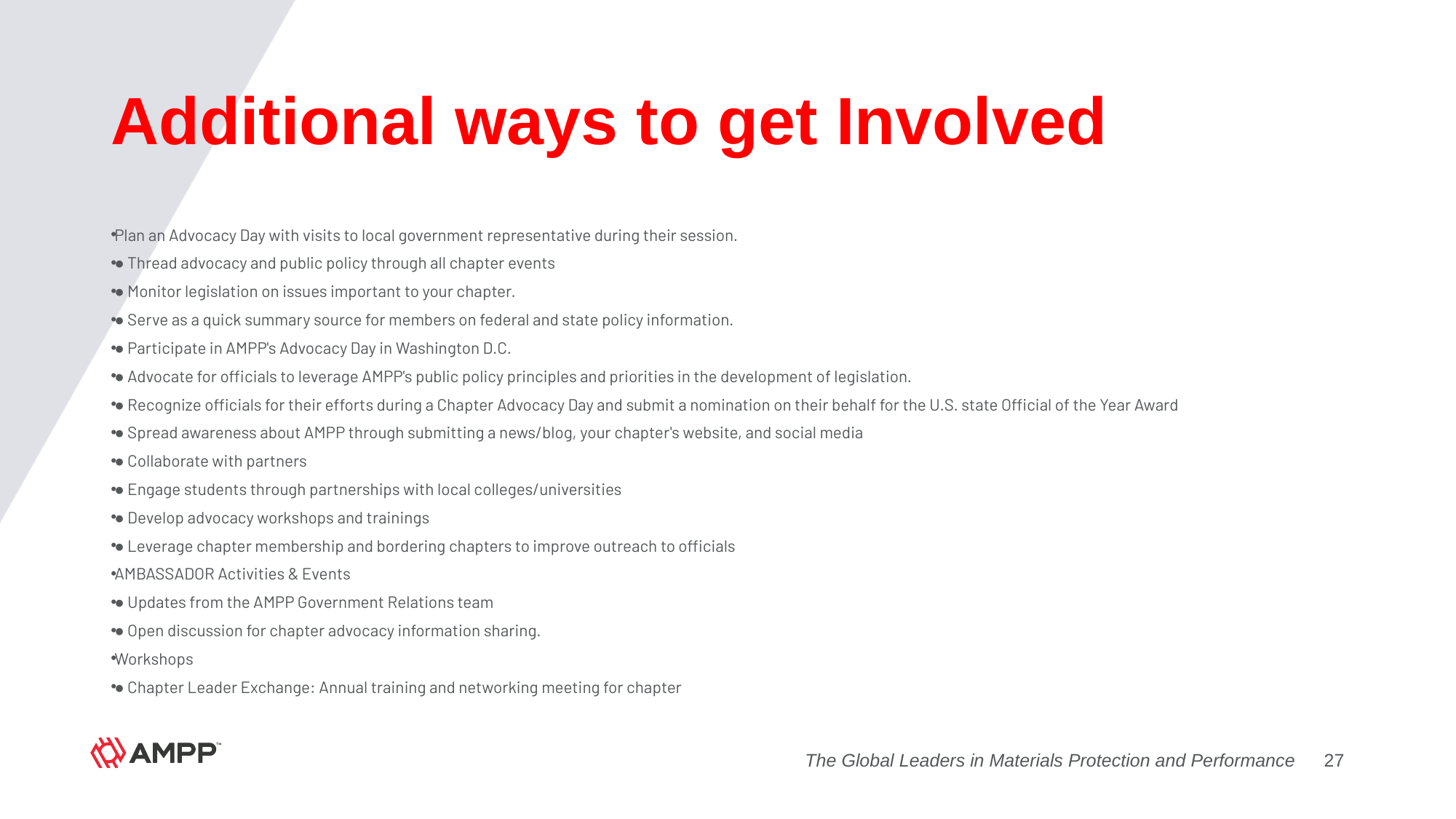

# Additional ways to get Involved
Plan an Advocacy Day with visits to local government representative during their session.
● Thread advocacy and public policy through all chapter events
● Monitor legislation on issues important to your chapter.
● Serve as a quick summary source for members on federal and state policy information.
● Participate in AMPP's Advocacy Day in Washington D.C.
● Advocate for officials to leverage AMPP's public policy principles and priorities in the development of legislation.
● Recognize officials for their efforts during a Chapter Advocacy Day and submit a nomination on their behalf for the U.S. state Official of the Year Award
● Spread awareness about AMPP through submitting a news/blog, your chapter's website, and social media
● Collaborate with partners
● Engage students through partnerships with local colleges/universities
● Develop advocacy workshops and trainings
● Leverage chapter membership and bordering chapters to improve outreach to officials
AMBASSADOR Activities & Events
● Updates from the AMPP Government Relations team
● Open discussion for chapter advocacy information sharing.
Workshops
● Chapter Leader Exchange: Annual training and networking meeting for chapter

The Global Leaders in Materials Protection and Performance
27